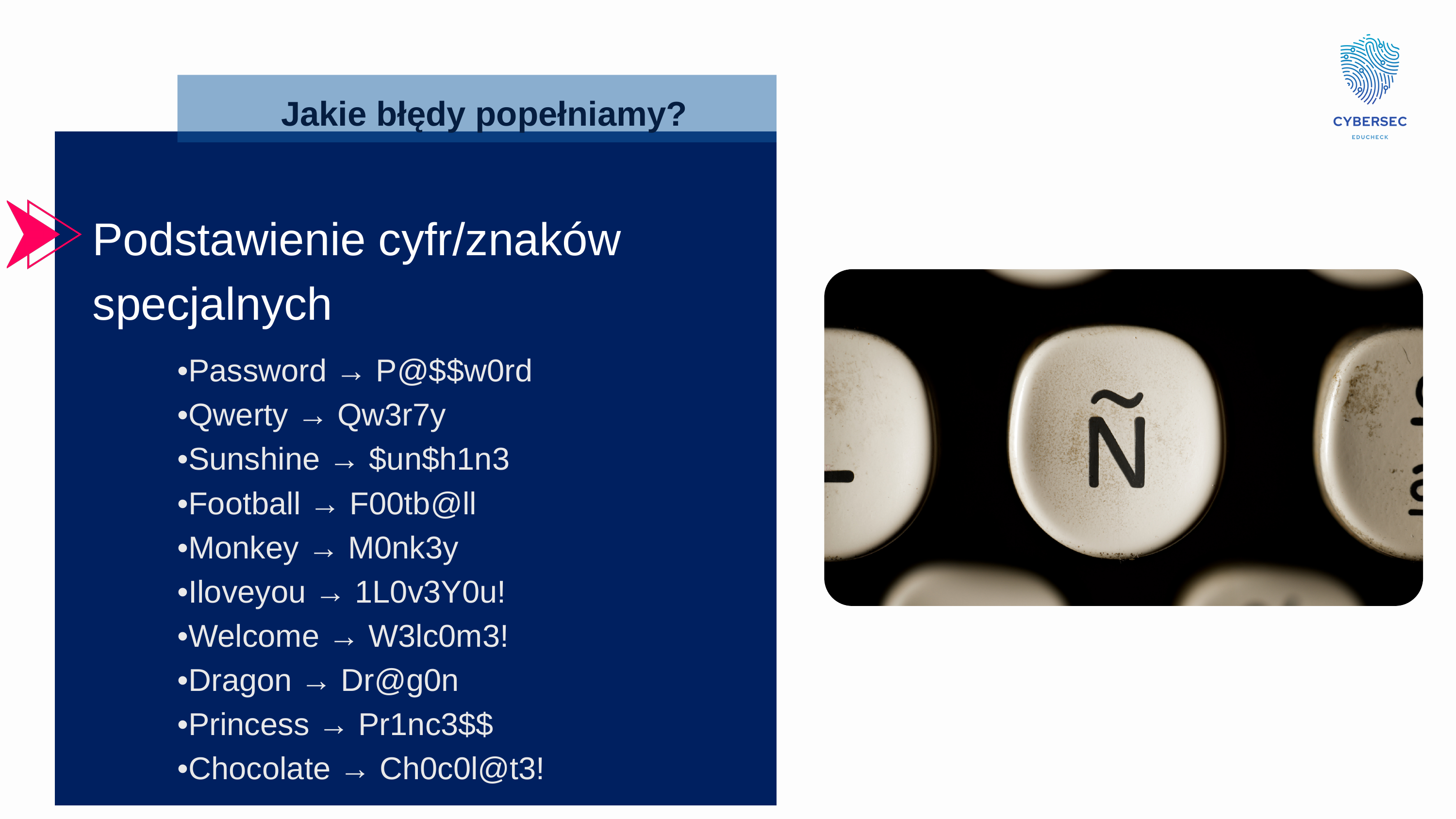

Jakie błędy popełniamy?

Podstawienie cyfr/znaków specjalnych

•Password → P@$$w0rd
•Qwerty → Qw3r7y
•Sunshine → $un$h1n3
•Football → F00tb@ll
•Monkey → M0nk3y
•Iloveyou → 1L0v3Y0u!
•Welcome → W3lc0m3!
•Dragon → Dr@g0n
•Princess → Pr1nc3$$
•Chocolate → Ch0c0l@t3!